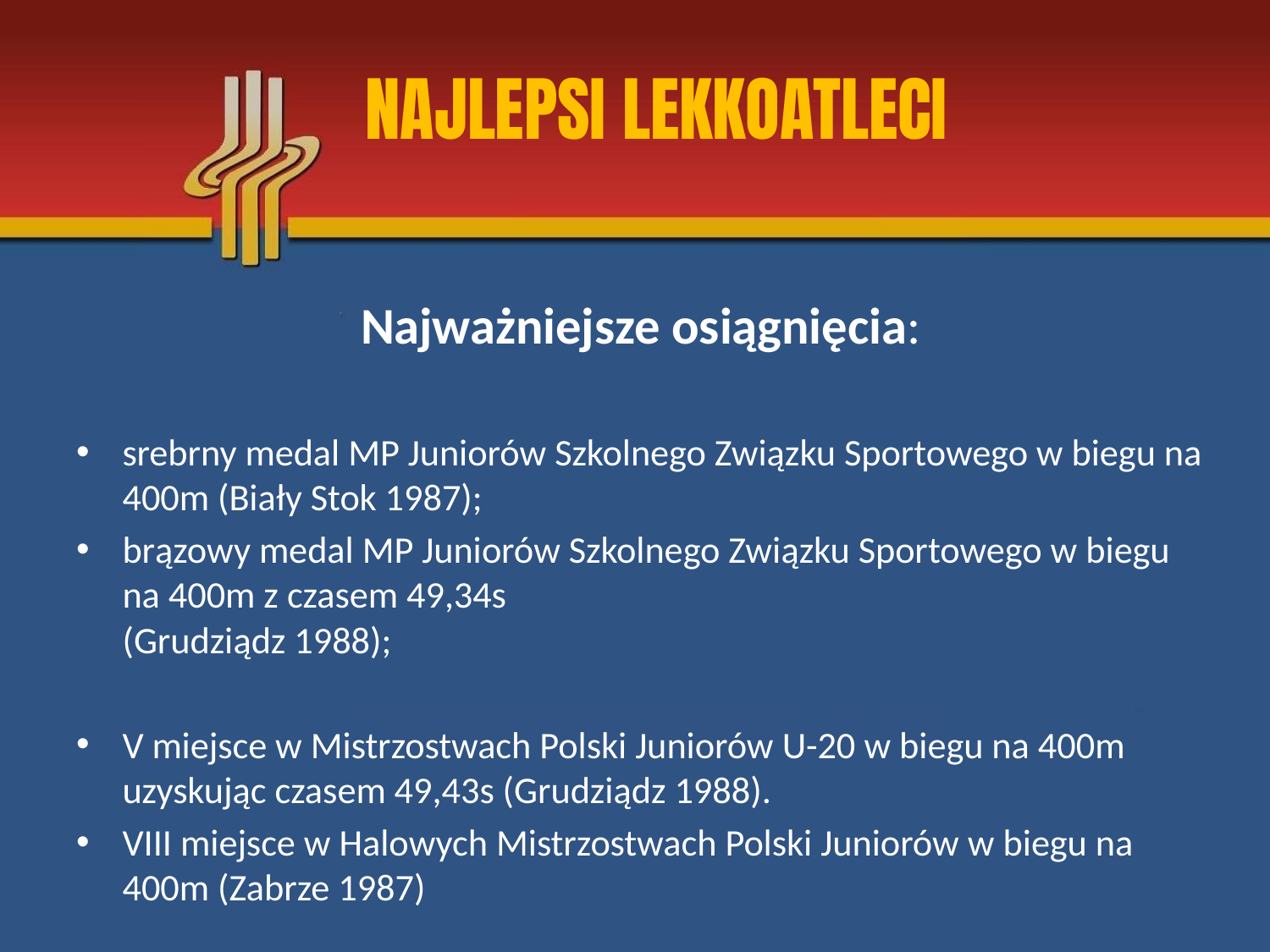

# NAJLEPSI LEKKOATLECI
Najważniejsze osiągnięcia:

srebrny medal MP Juniorów Szkolnego Związku Sportowego w biegu na 400m (Biały Stok 1987);
brązowy medal MP Juniorów Szkolnego Związku Sportowego w biegu na 400m z czasem 49,34s
(Grudziądz 1988);

V miejsce w Mistrzostwach Polski Juniorów U-20 w biegu na 400m uzyskując czasem 49,43s (Grudziądz 1988).
VIII miejsce w Halowych Mistrzostwach Polski Juniorów w biegu na 400m (Zabrze 1987)